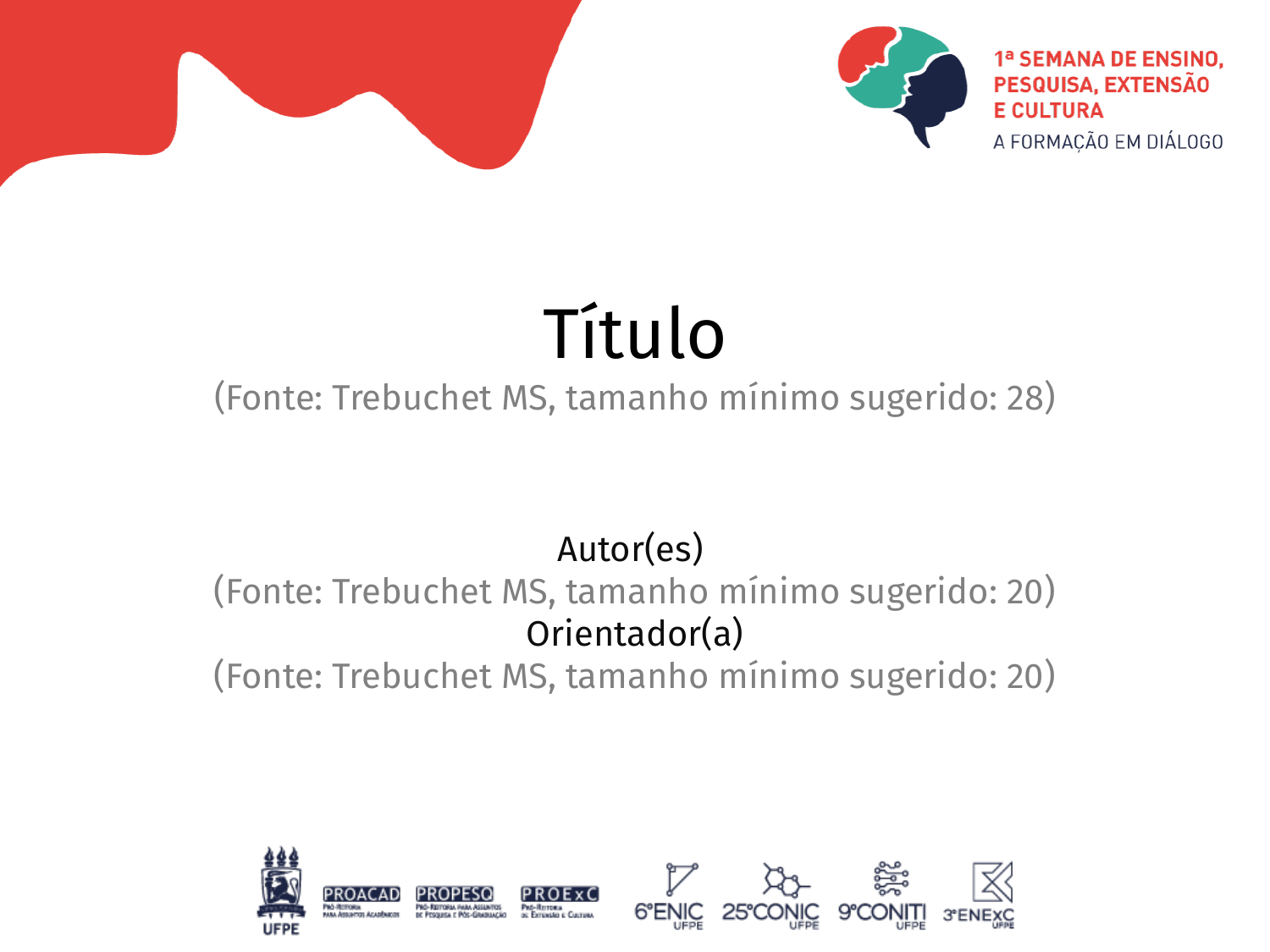

# Título (Fonte: Trebuchet MS, tamanho mínimo sugerido: 28)
Autor(es)
(Fonte: Trebuchet MS, tamanho mínimo sugerido: 20)
Orientador(a)
(Fonte: Trebuchet MS, tamanho mínimo sugerido: 20)